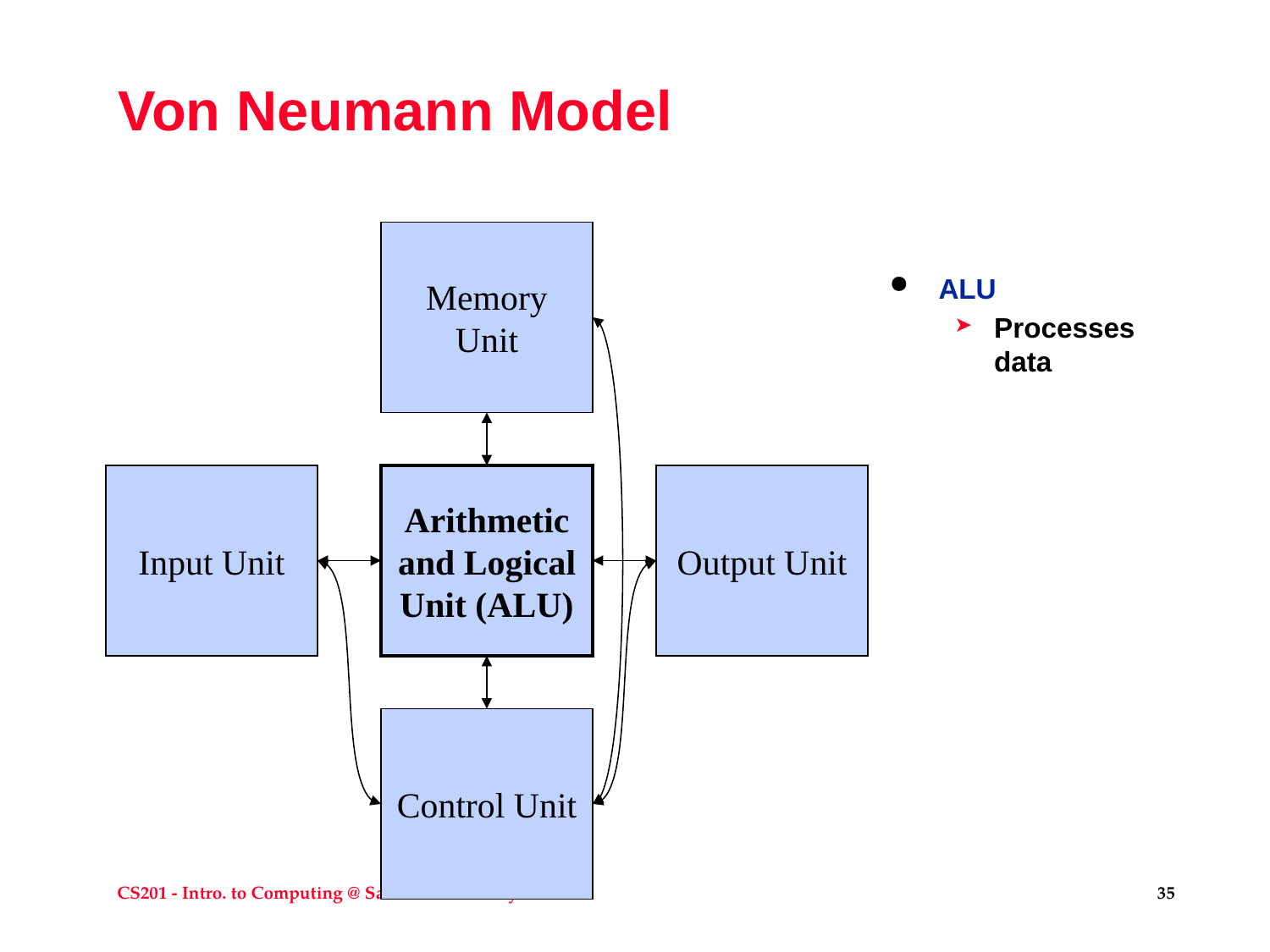

# Von Neumann Model
Memory Unit
ALU
Processes data
Input Unit
Arithmetic and Logical Unit (ALU)
Output Unit
Control Unit